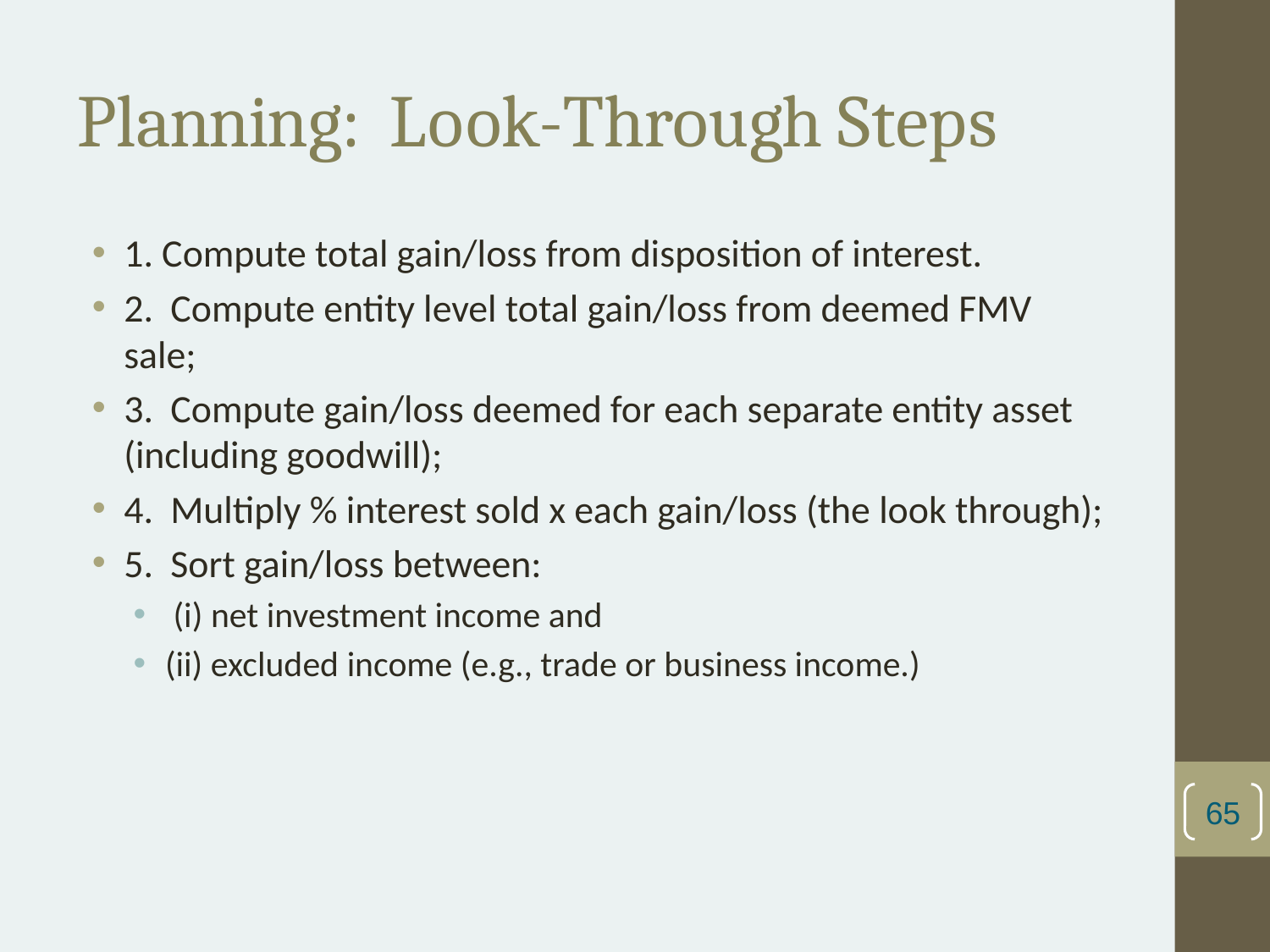

# Planning:  Look-Through Steps
1. Compute total gain/loss from disposition of interest.
2.  Compute entity level total gain/loss from deemed FMV sale;
3.  Compute gain/loss deemed for each separate entity asset (including goodwill);
4.  Multiply % interest sold x each gain/loss (the look through);
5.  Sort gain/loss between:
 (i) net investment income and
(ii) excluded income (e.g., trade or business income.)
65